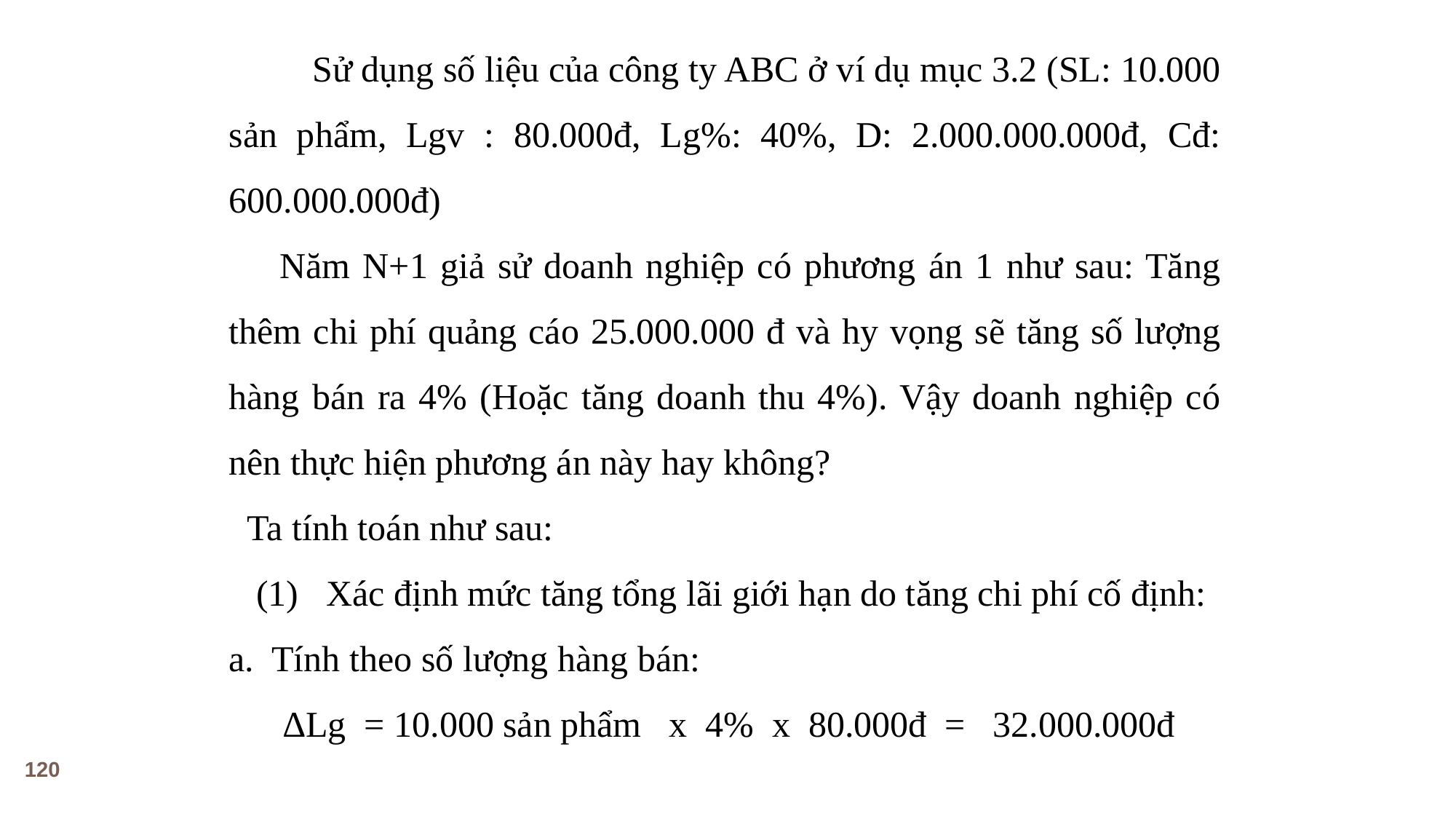

Sử dụng số liệu của công ty ABC ở ví dụ mục 3.2 (SL: 10.000 sản phẩm, Lgv : 80.000đ, Lg%: 40%, D: 2.000.000.000đ, Cđ: 600.000.000đ)
    Năm N+1 giả sử doanh nghiệp có phương án 1 như sau: Tăng thêm chi phí quảng cáo 25.000.000 đ và hy vọng sẽ tăng số lượng hàng bán ra 4% (Hoặc tăng doanh thu 4%). Vậy doanh nghiệp có nên thực hiện phương án này hay không?
  Ta tính toán như sau:
   (1)   Xác định mức tăng tổng lãi giới hạn do tăng chi phí cố định:
a.  Tính theo số lượng hàng bán:
      ∆Lg  = 10.000 sản phẩm   x  4%  x  80.000đ  =   32.000.000đ
120